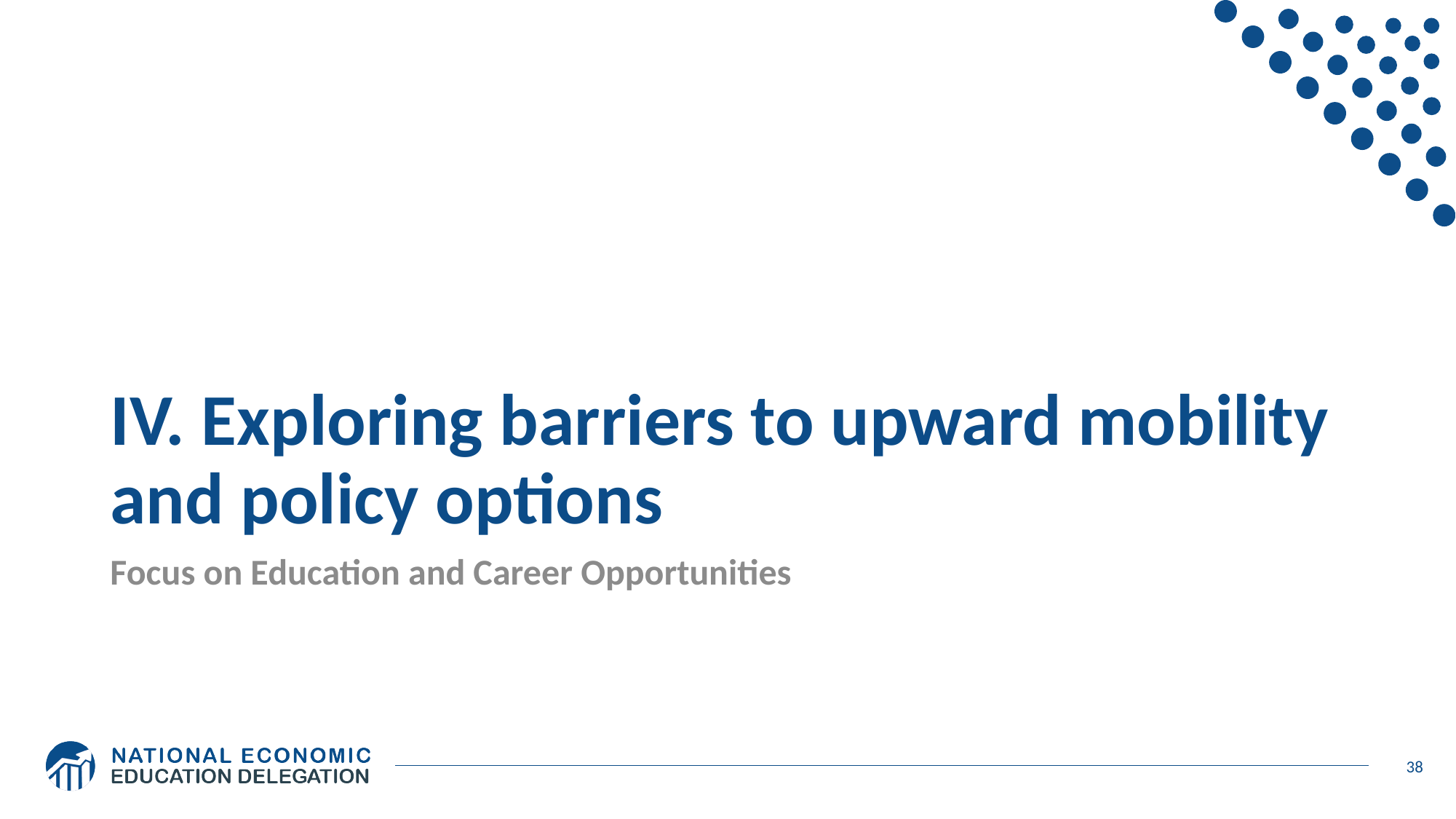

# IV. Exploring barriers to upward mobility and policy options
Focus on Education and Career Opportunities
38